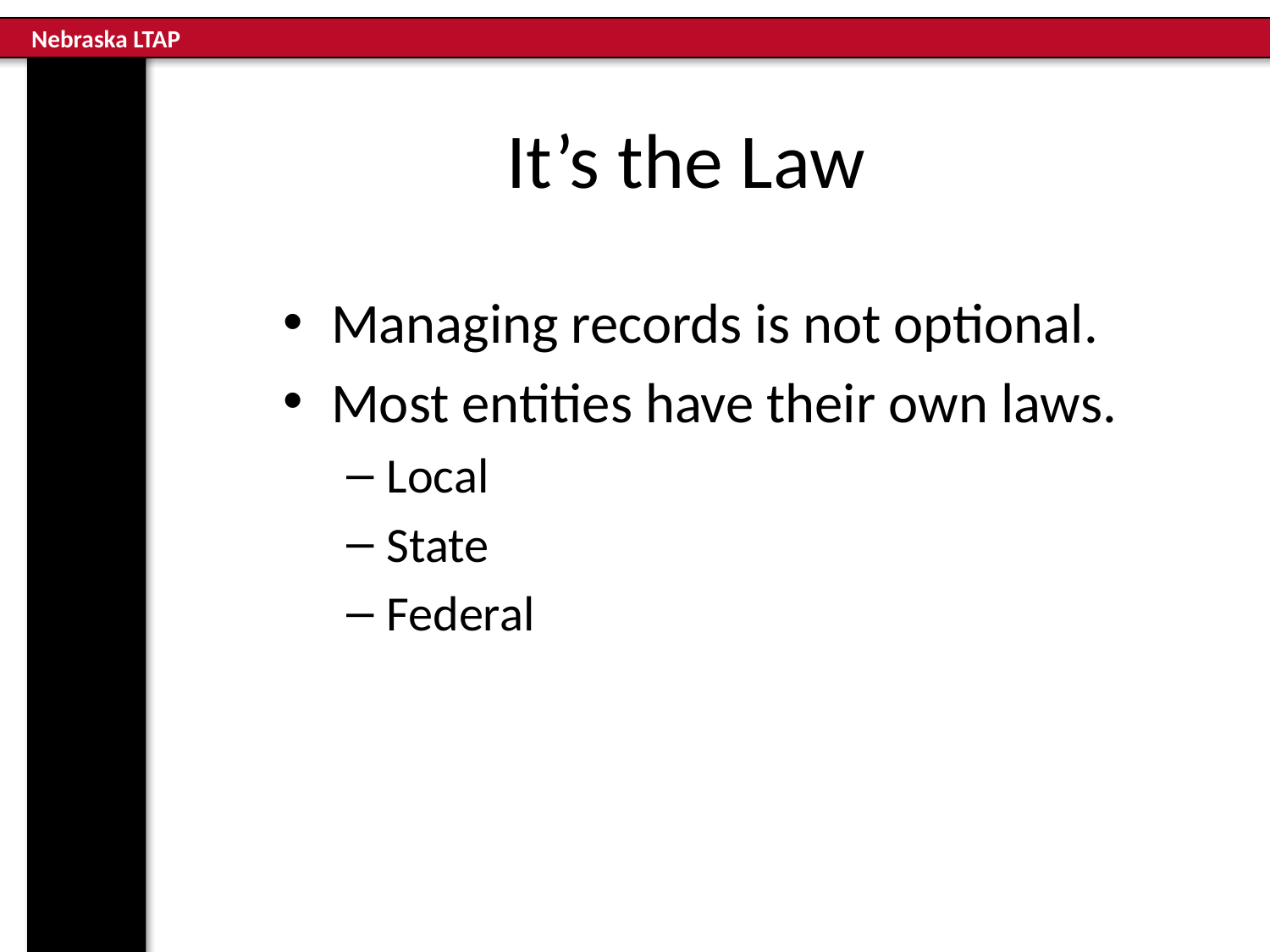

# It’s the Law
Managing records is not optional.
Most entities have their own laws.
Local
State
Federal